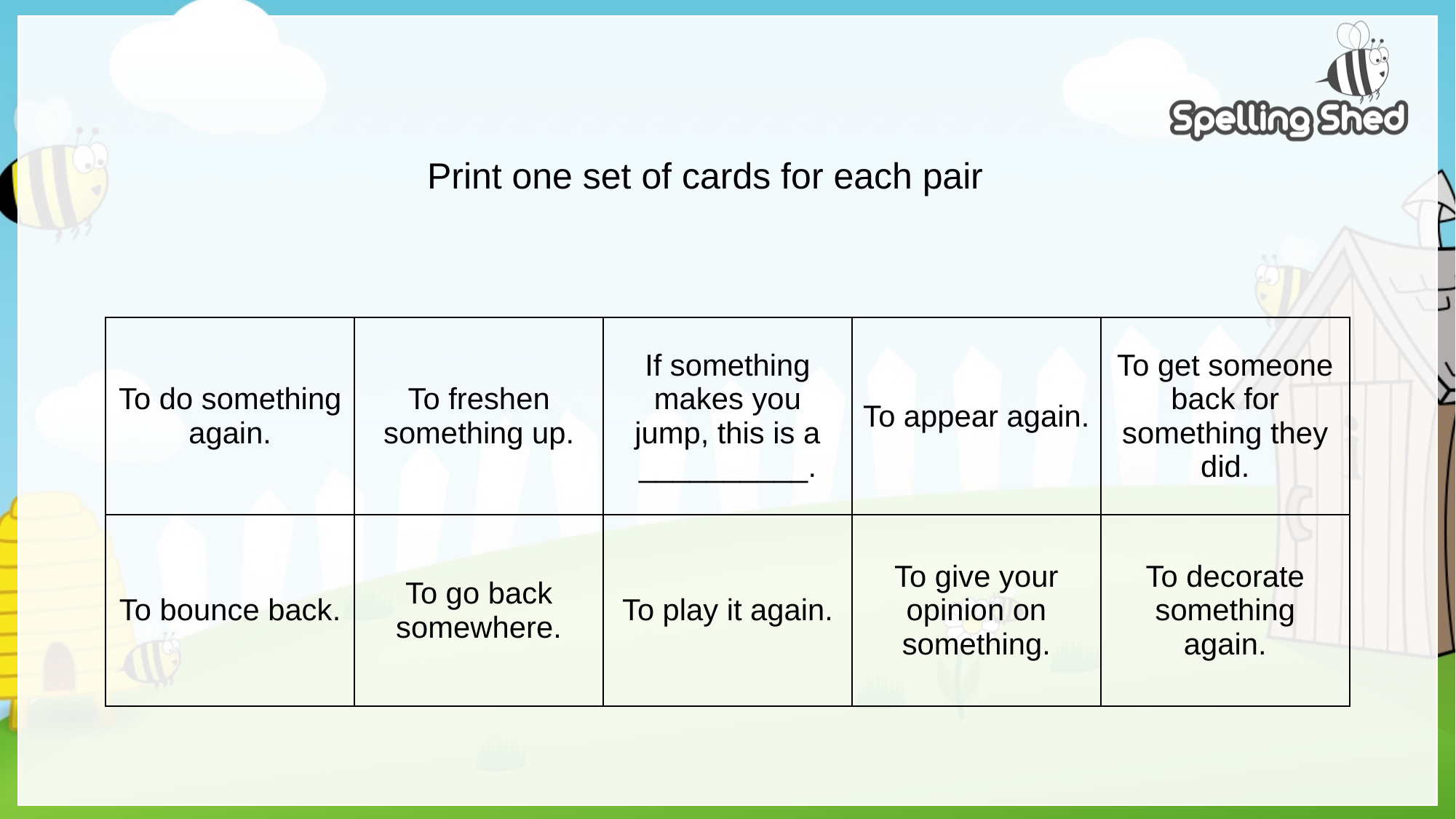

# Print one set of cards for each pair
| To do something again. | To freshen something up. | If something makes you jump, this is a \_\_\_\_\_\_\_\_\_\_. | To appear again. | To get someone back for something they did. |
| --- | --- | --- | --- | --- |
| To bounce back. | To go back somewhere. | To play it again. | To give your opinion on something. | To decorate something again. |